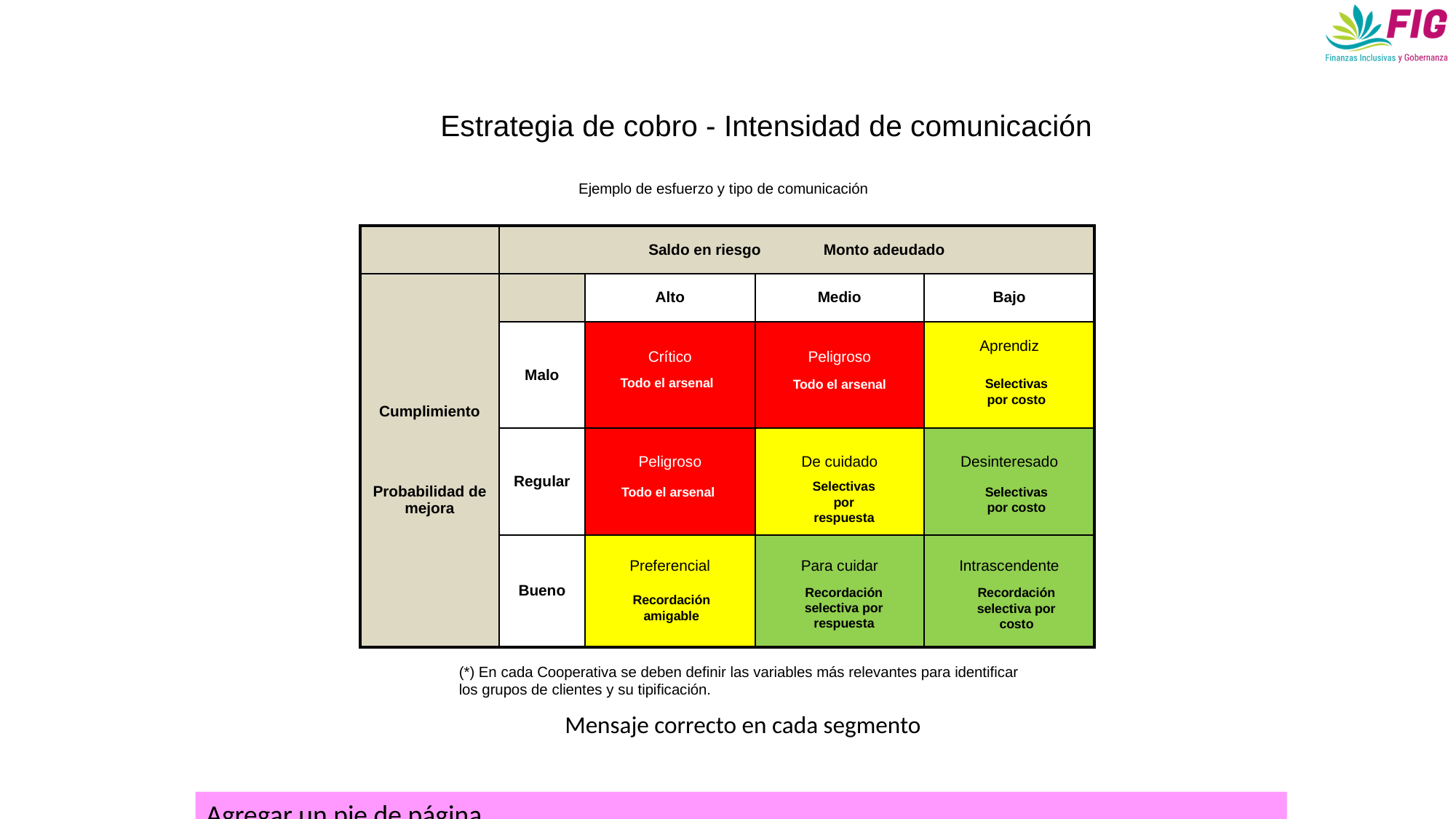

Estrategia de cobro - Intensidad de comunicación
Ejemplo de esfuerzo y tipo de comunicación
|  | Saldo en riesgo Monto adeudado |  |  |  |
| --- | --- | --- | --- | --- |
| Cumplimiento Probabilidad de mejora |  | Alto | Medio | Bajo |
|  | Malo | Crítico | Peligroso | Aprendiz |
|  | Regular | Peligroso | De cuidado | Desinteresado |
|  | Bueno | Preferencial | Para cuidar | Intrascendente |
Todo el arsenal
Selectivas por costo
Todo el arsenal
Selectivas por respuesta
Selectivas por costo
Todo el arsenal
Recordación selectiva por respuesta
Recordación selectiva por costo
Recordación amigable
(*) En cada Cooperativa se deben definir las variables más relevantes para identificar los grupos de clientes y su tipificación.
Mensaje correcto en cada segmento